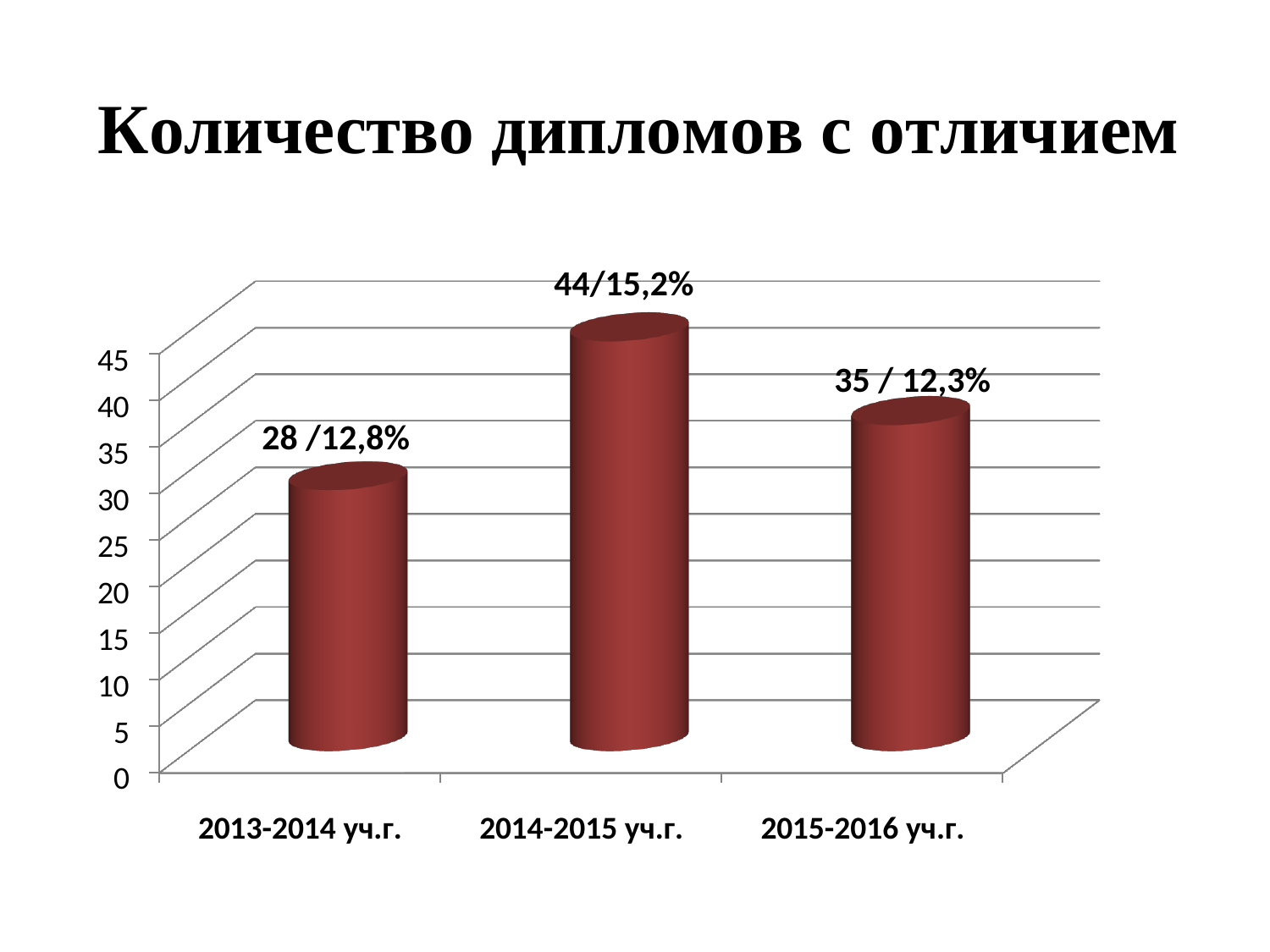

# Количество дипломов с отличием
44/15,2%

45
40
35
30
25
20
15
10
5
0

35 / 12,3%

28 /12,8%

2013-2014 уч.г.
2014-2015 уч.г.
2015-2016 уч.г.